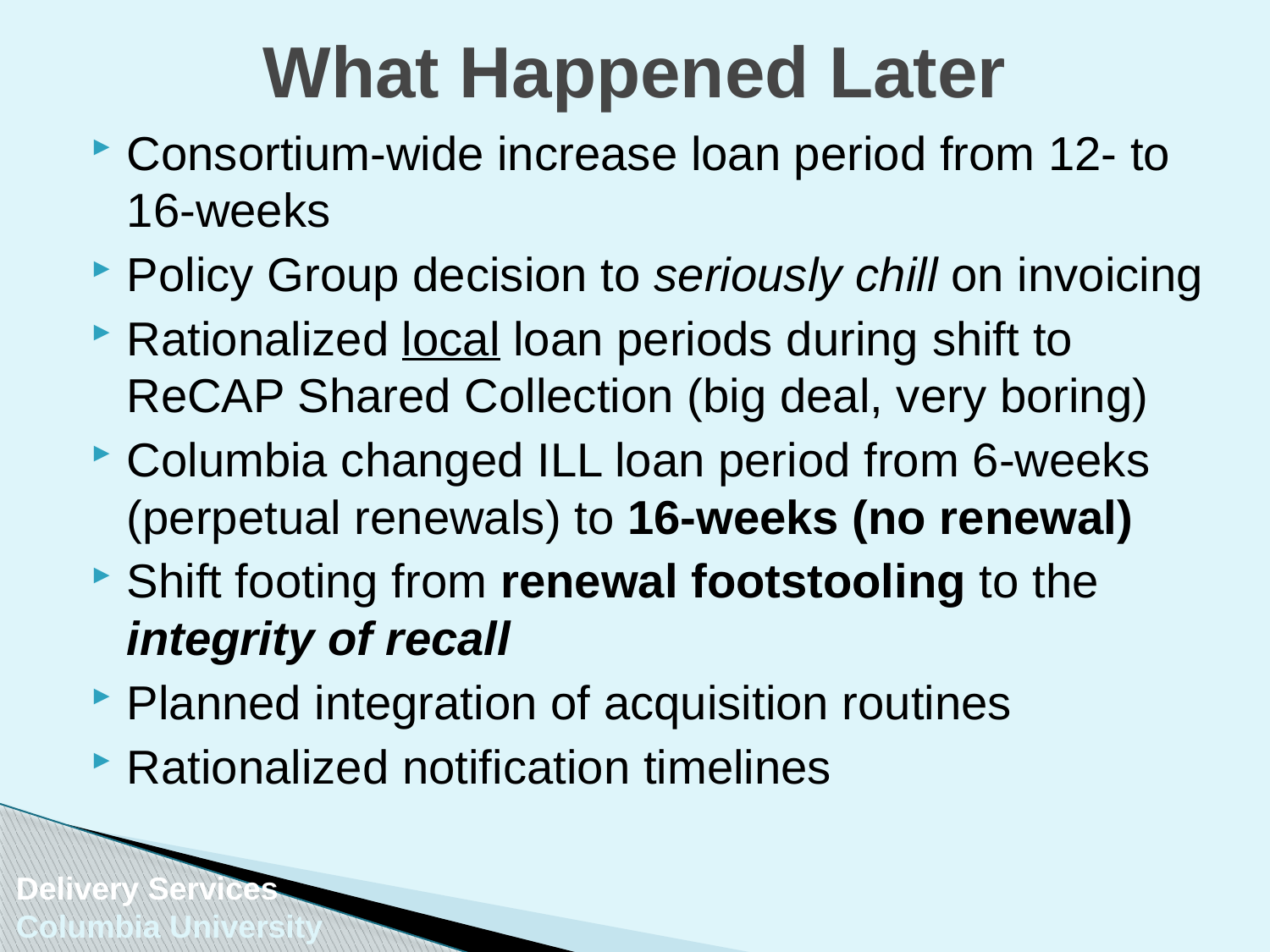

# What Happened Later
Consortium-wide increase loan period from 12- to 16-weeks
Policy Group decision to seriously chill on invoicing
Rationalized local loan periods during shift to ReCAP Shared Collection (big deal, very boring)
Columbia changed ILL loan period from 6-weeks (perpetual renewals) to 16-weeks (no renewal)
Shift footing from renewal footstooling to the integrity of recall
Planned integration of acquisition routines
Rationalized notification timelines

Delivery Services
Columbia University